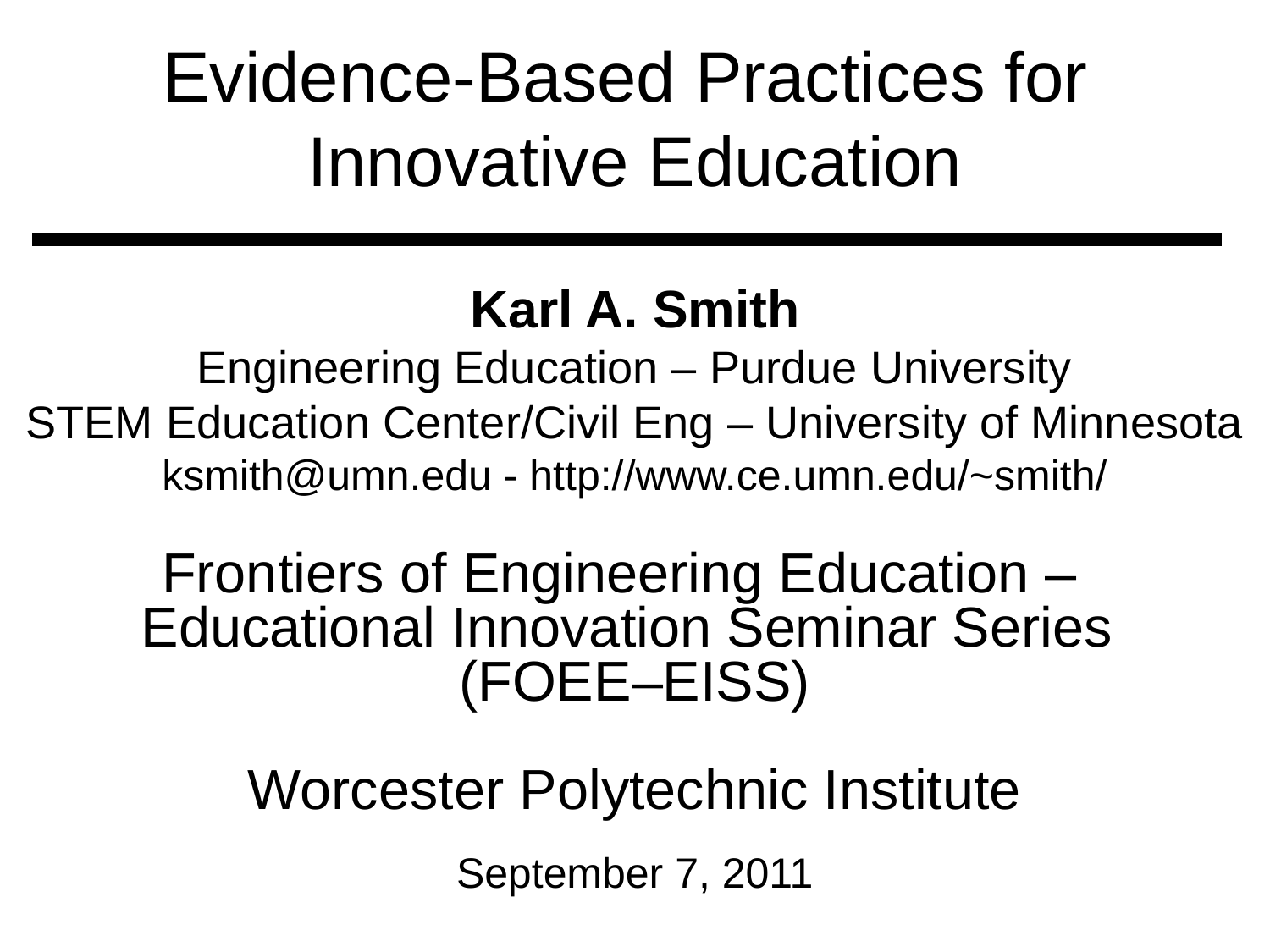

# Evidence-Based Practices for Innovative Education

Karl A. Smith
Engineering Education – Purdue University
STEM Education Center/Civil Eng – University of Minnesota
ksmith@umn.edu - http://www.ce.umn.edu/~smith/

Frontiers of Engineering Education –
Educational Innovation Seminar Series
(FOEE–EISS)

Worcester Polytechnic Institute

September 7, 2011